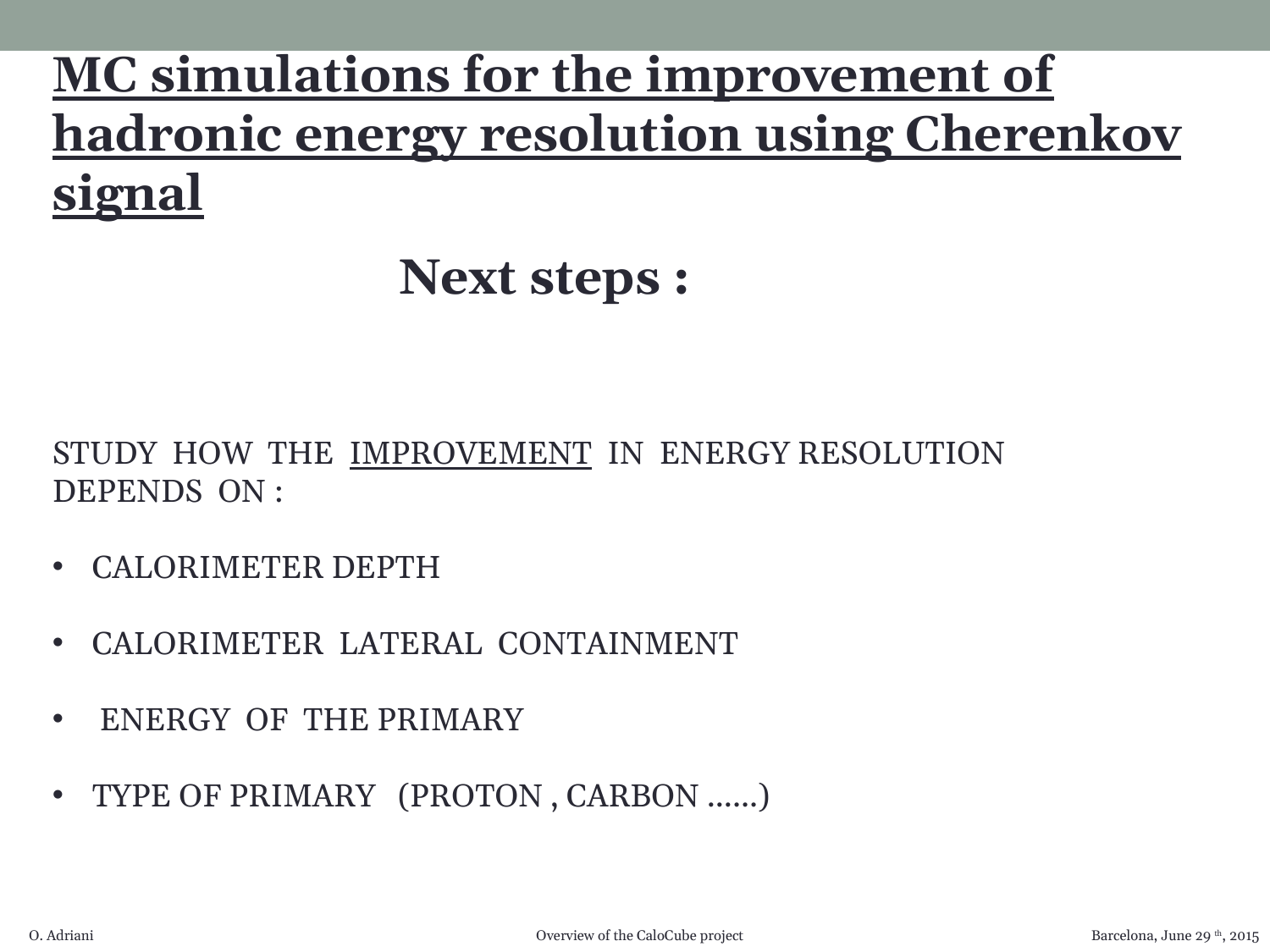

MC simulations for the improvement of hadronic energy resolution using Cherenkov signal
Next steps :
STUDY  HOW  THE  IMPROVEMENT  IN  ENERGY RESOLUTION  DEPENDS  ON :

CALORIMETER DEPTH

CALORIMETER  LATERAL  CONTAINMENT

 ENERGY  OF  THE PRIMARY

TYPE OF PRIMARY   (PROTON , CARBON ......)